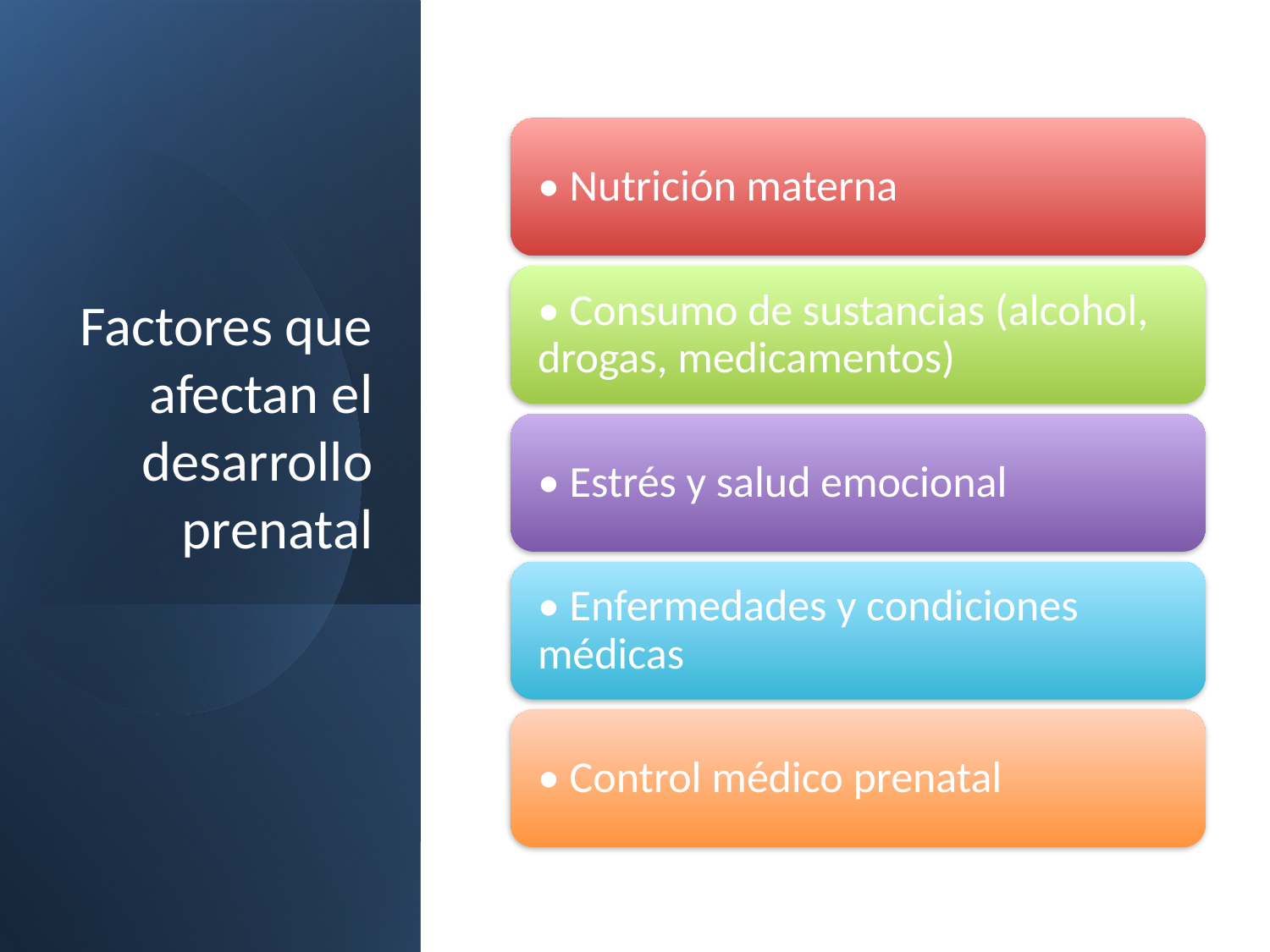

• Nutrición materna
• Consumo de sustancias (alcohol, drogas, medicamentos)
• Estrés y salud emocional
• Enfermedades y condiciones médicas
• Control médico prenatal

# Factores que afectan el desarrollo prenatal